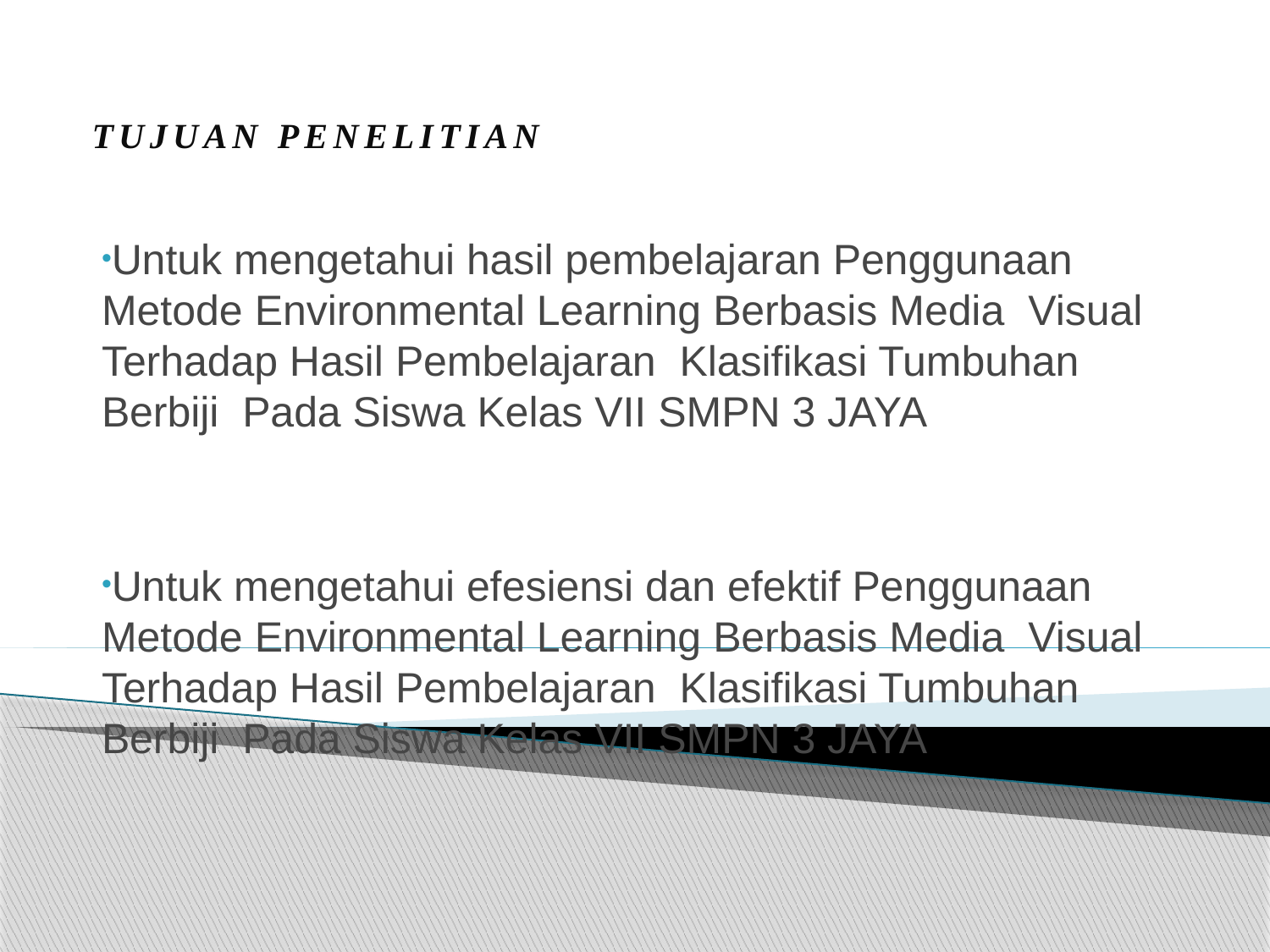

# TUJUAN PENELITIAN

Untuk mengetahui hasil pembelajaran Penggunaan Metode Environmental Learning Berbasis Media  Visual Terhadap Hasil Pembelajaran  Klasifikasi Tumbuhan  Berbiji  Pada Siswa Kelas VII SMPN 3 JAYA

Untuk mengetahui efesiensi dan efektif Penggunaan Metode Environmental Learning Berbasis Media  Visual Terhadap Hasil Pembelajaran  Klasifikasi Tumbuhan  Berbiji  Pada Siswa Kelas VII SMPN 3 JAYA